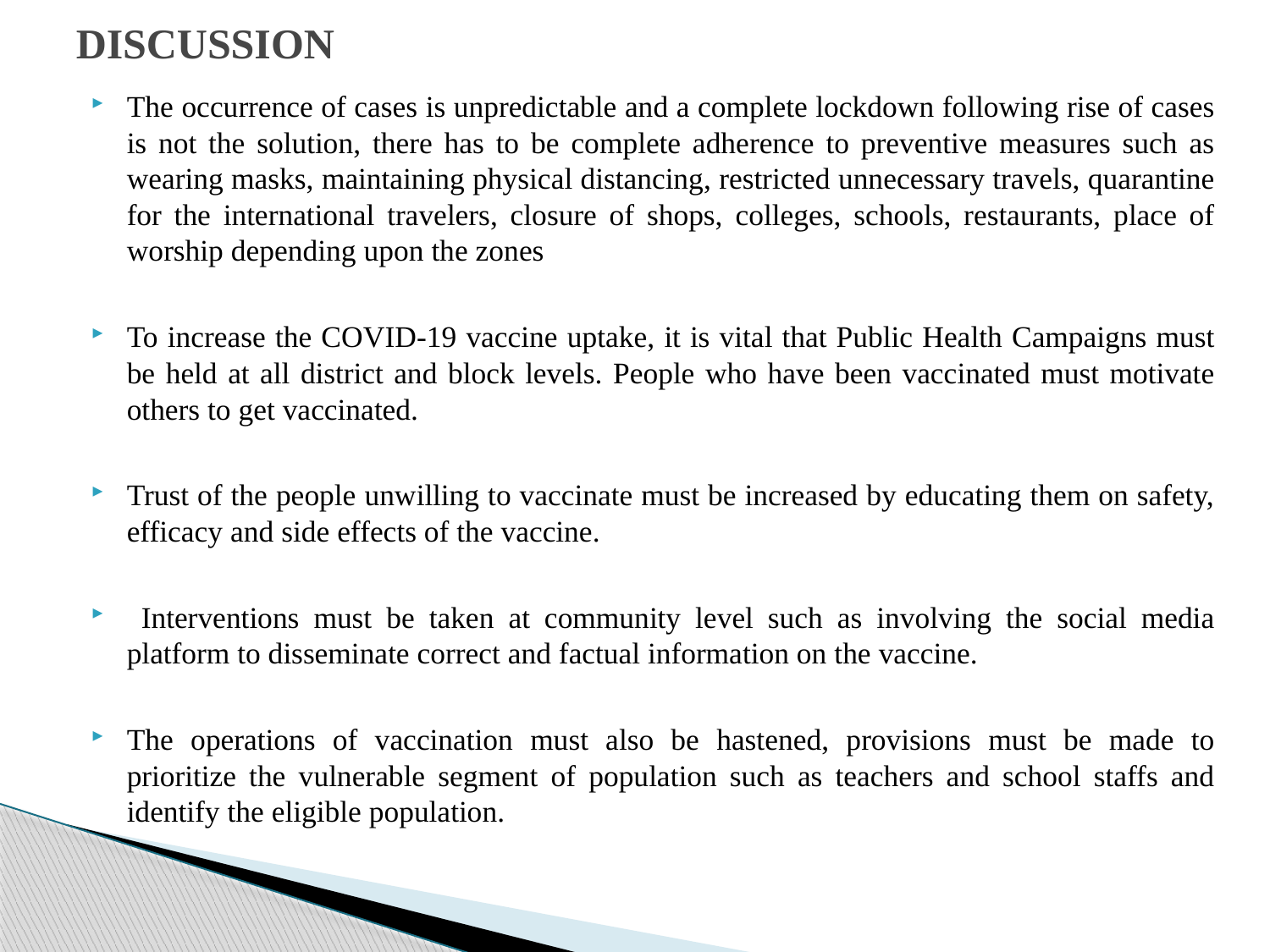

# DISCUSSION
The occurrence of cases is unpredictable and a complete lockdown following rise of cases is not the solution, there has to be complete adherence to preventive measures such as wearing masks, maintaining physical distancing, restricted unnecessary travels, quarantine for the international travelers, closure of shops, colleges, schools, restaurants, place of worship depending upon the zones

To increase the COVID-19 vaccine uptake, it is vital that Public Health Campaigns must be held at all district and block levels. People who have been vaccinated must motivate others to get vaccinated.

Trust of the people unwilling to vaccinate must be increased by educating them on safety, efficacy and side effects of the vaccine.

 Interventions must be taken at community level such as involving the social media platform to disseminate correct and factual information on the vaccine.

The operations of vaccination must also be hastened, provisions must be made to prioritize the vulnerable segment of population such as teachers and school staffs and identify the eligible population.